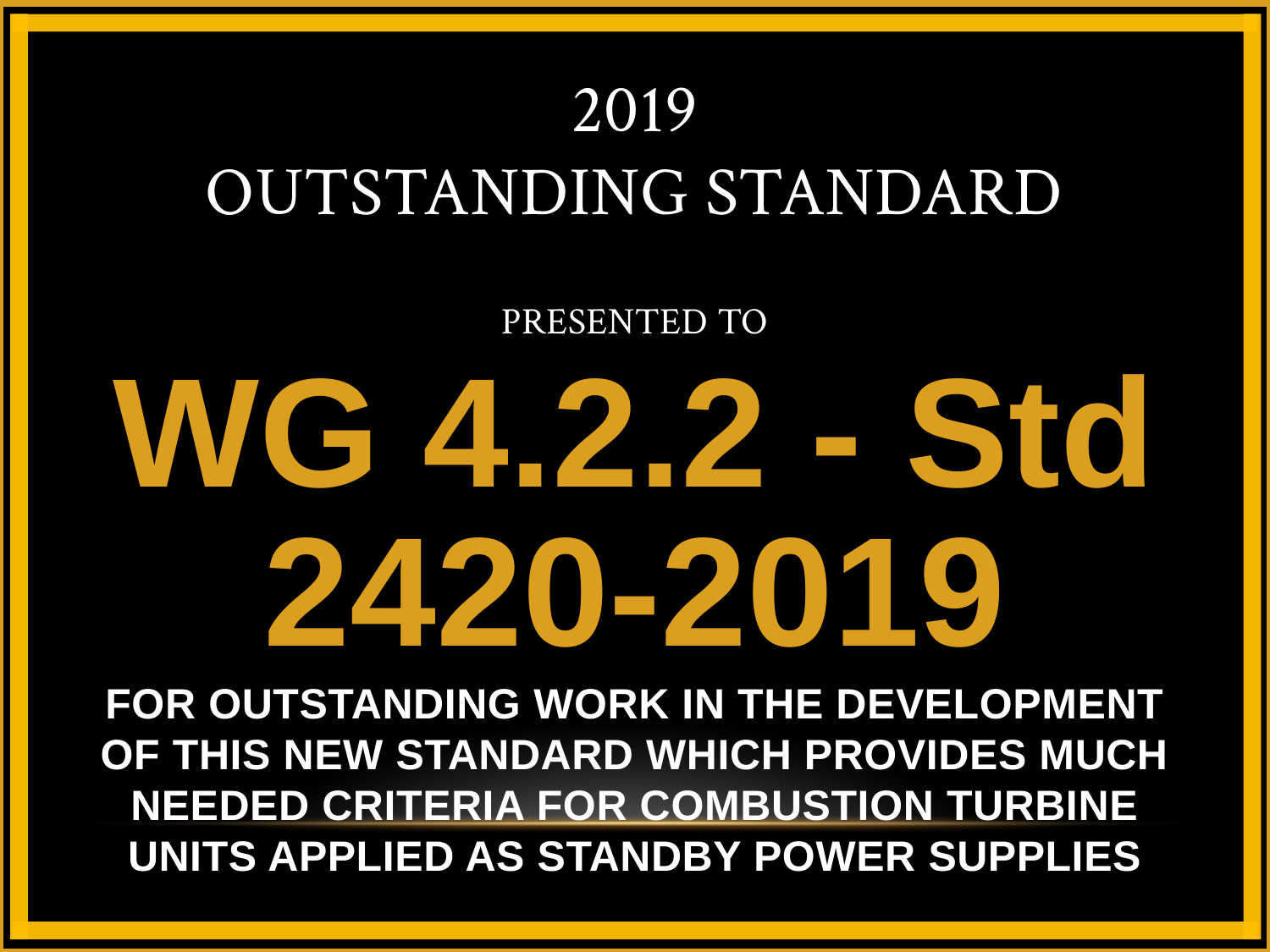

# 2019 OUTSTANDING STANDARD Presented to
WG 4.2.2 - Std 2420-2019
For outstanding work in the development of this new standard which provides much needed criteria for Combustion Turbine Units Applied as Standby Power Supplies